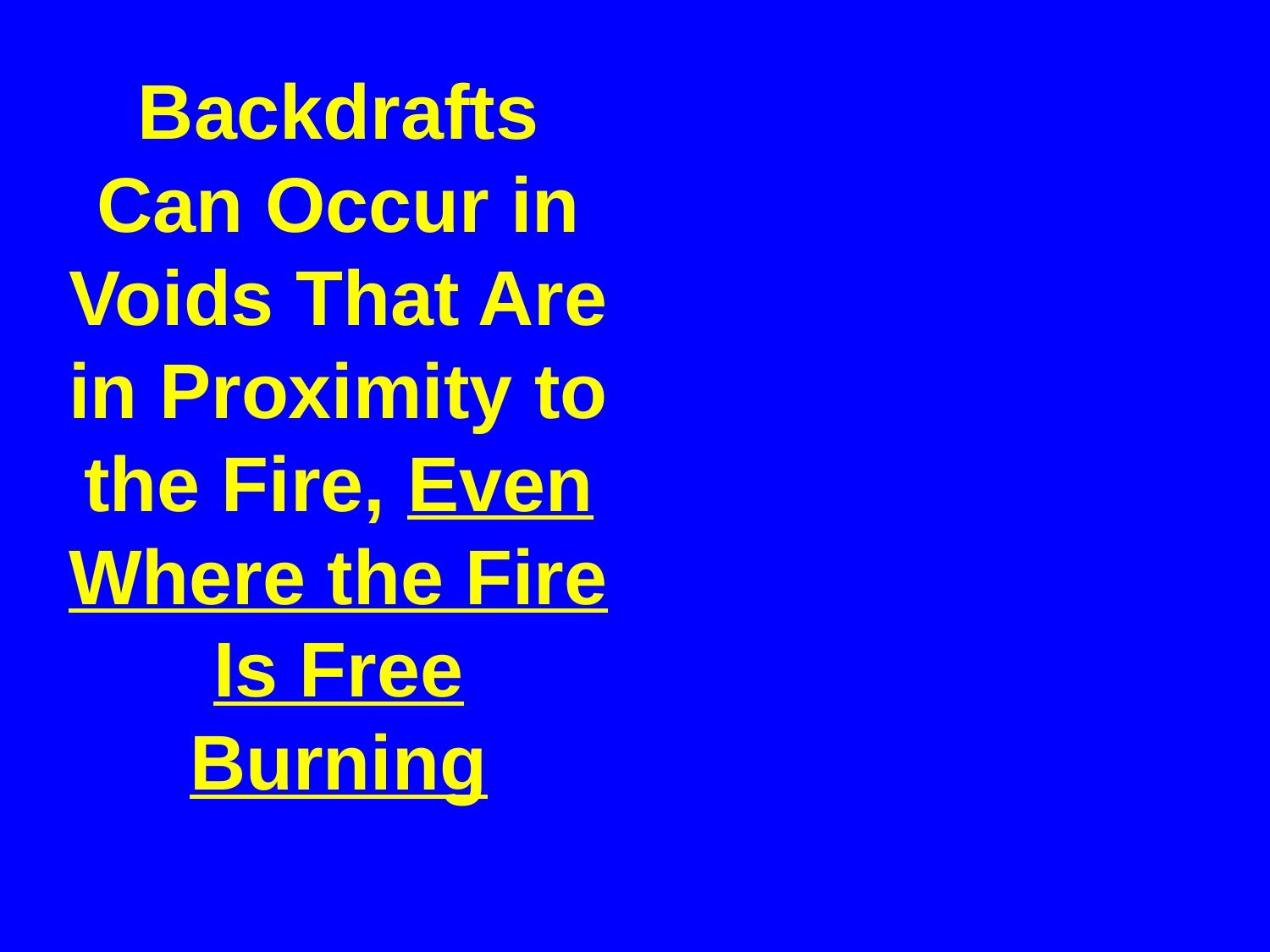

Backdrafts Can Occur in Voids That Are in Proximity to the Fire, Even Where the Fire Is Free Burning